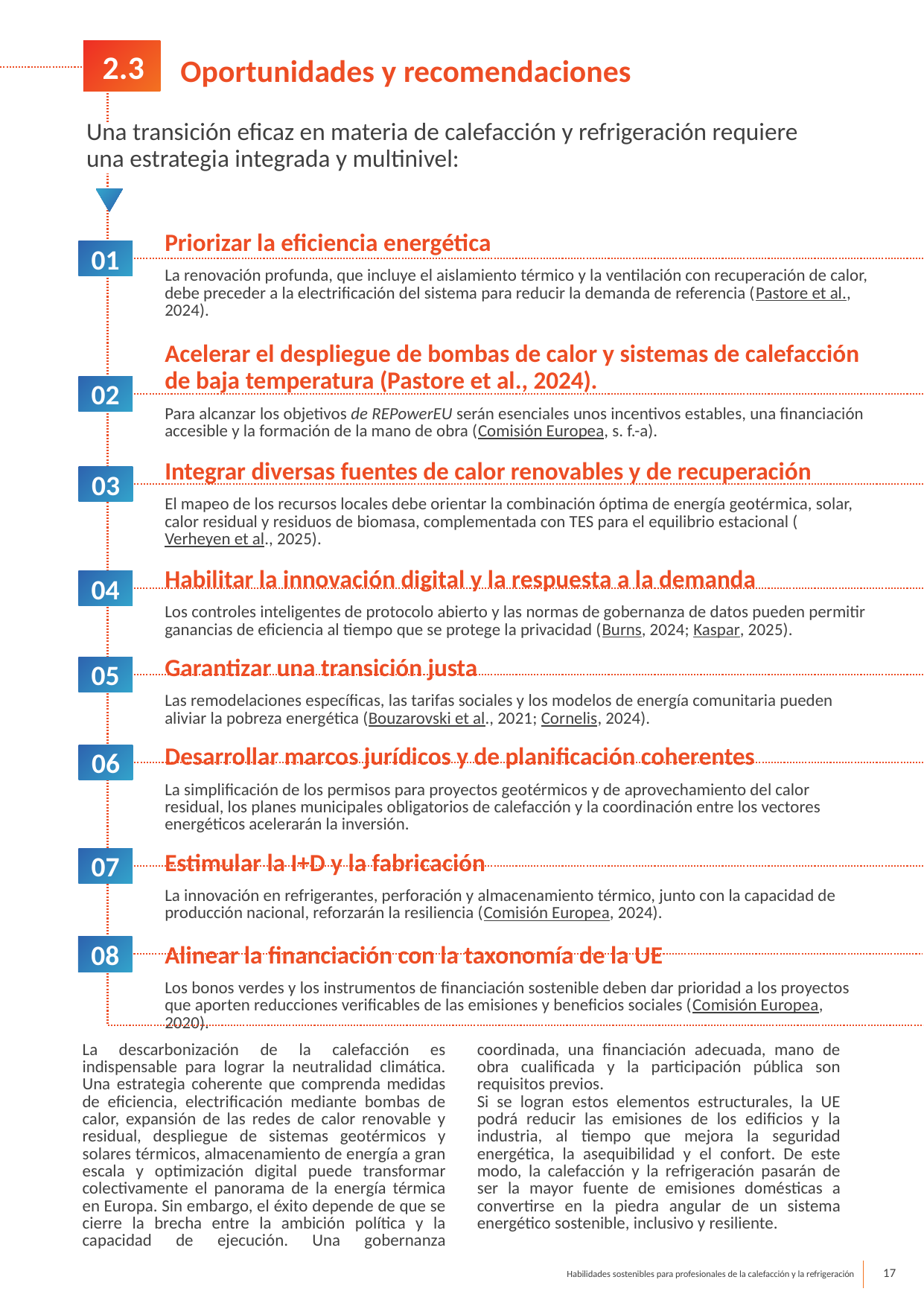

2.3
Oportunidades y recomendaciones
  Una transición eficaz en materia de calefacción y refrigeración requiere
  una estrategia integrada y multinivel:

Priorizar la eficiencia energética

La renovación profunda, que incluye el aislamiento térmico y la ventilación con recuperación de calor, debe preceder a la electrificación del sistema para reducir la demanda de referencia (Pastore et al., 2024).

Acelerar el despliegue de bombas de calor y sistemas de calefacción de baja temperatura (Pastore et al., 2024).

Para alcanzar los objetivos de REPowerEU serán esenciales unos incentivos estables, una financiación accesible y la formación de la mano de obra (Comisión Europea, s. f.-a).

Integrar diversas fuentes de calor renovables y de recuperación

El mapeo de los recursos locales debe orientar la combinación óptima de energía geotérmica, solar, calor residual y residuos de biomasa, complementada con TES para el equilibrio estacional (Verheyen et al., 2025).

Habilitar la innovación digital y la respuesta a la demanda

Los controles inteligentes de protocolo abierto y las normas de gobernanza de datos pueden permitir ganancias de eficiencia al tiempo que se protege la privacidad (Burns, 2024; Kaspar, 2025).

Garantizar una transición justa

Las remodelaciones específicas, las tarifas sociales y los modelos de energía comunitaria pueden aliviar la pobreza energética (Bouzarovski et al., 2021; Cornelis, 2024).

Desarrollar marcos jurídicos y de planificación coherentes

La simplificación de los permisos para proyectos geotérmicos y de aprovechamiento del calor residual, los planes municipales obligatorios de calefacción y la coordinación entre los vectores energéticos acelerarán la inversión.

Estimular la I+D y la fabricación

La innovación en refrigerantes, perforación y almacenamiento térmico, junto con la capacidad de producción nacional, reforzarán la resiliencia (Comisión Europea, 2024).

Alinear la financiación con la taxonomía de la UE

Los bonos verdes y los instrumentos de financiación sostenible deben dar prioridad a los proyectos que aporten reducciones verificables de las emisiones y beneficios sociales (Comisión Europea, 2020).
01
02
03
04
05
06
07
08
La descarbonización de la calefacción es indispensable para lograr la neutralidad climática. Una estrategia coherente que comprenda medidas de eficiencia, electrificación mediante bombas de calor, expansión de las redes de calor renovable y residual, despliegue de sistemas geotérmicos y solares térmicos, almacenamiento de energía a gran escala y optimización digital puede transformar colectivamente el panorama de la energía térmica en Europa. Sin embargo, el éxito depende de que se cierre la brecha entre la ambición política y la capacidad de ejecución. Una gobernanza coordinada, una financiación adecuada, mano de obra cualificada y la participación pública son requisitos previos.
Si se logran estos elementos estructurales, la UE podrá reducir las emisiones de los edificios y la industria, al tiempo que mejora la seguridad energética, la asequibilidad y el confort. De este modo, la calefacción y la refrigeración pasarán de ser la mayor fuente de emisiones domésticas a convertirse en la piedra angular de un sistema energético sostenible, inclusivo y resiliente.